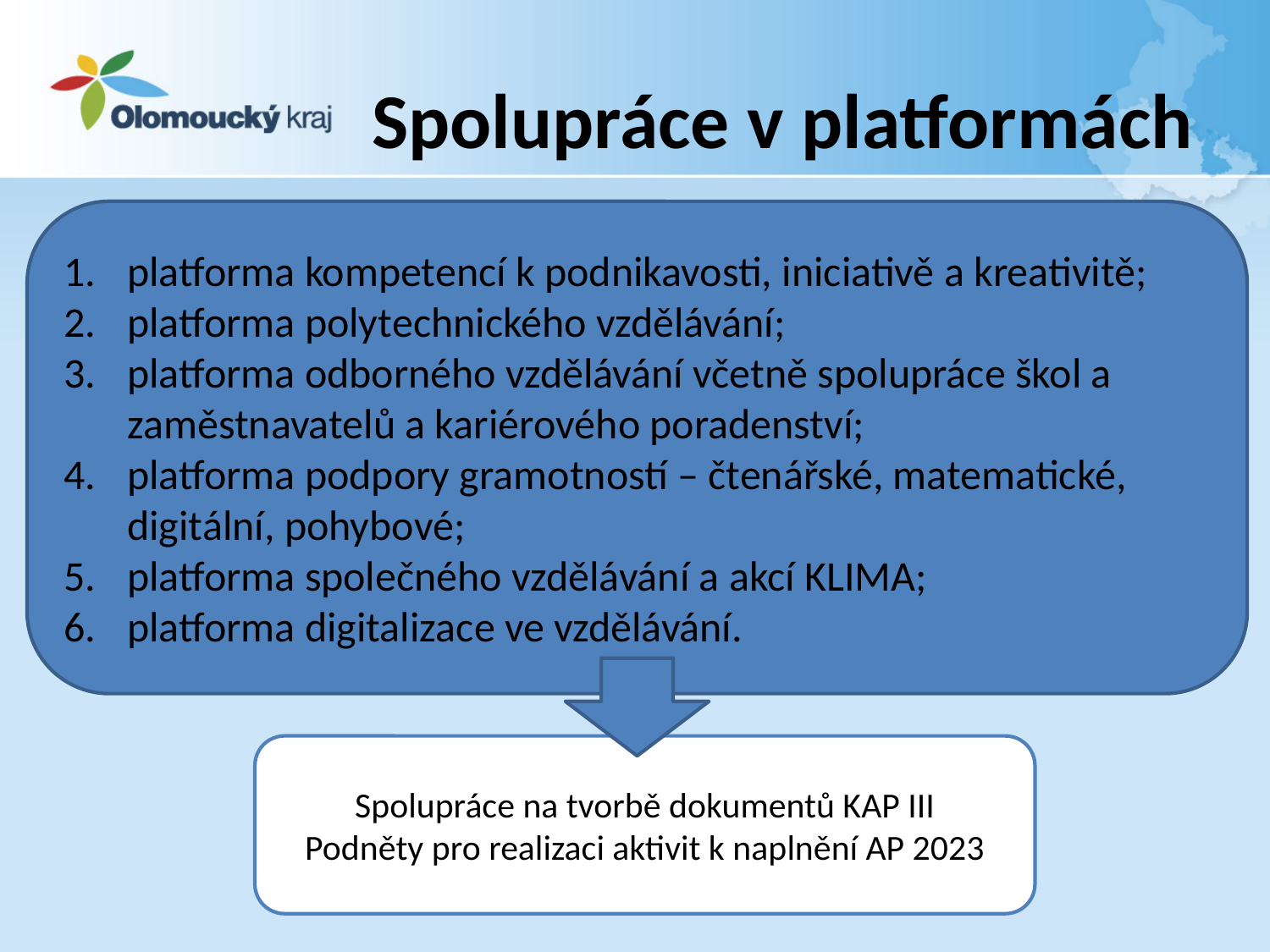

# Spolupráce v platformách

platforma kompetencí k podnikavosti, iniciativě a kreativitě;
platforma polytechnického vzdělávání;
platforma odborného vzdělávání včetně spolupráce škol a zaměstnavatelů a kariérového poradenství;
platforma podpory gramotností – čtenářské, matematické, digitální, pohybové;
platforma společného vzdělávání a akcí KLIMA;
platforma digitalizace ve vzdělávání.

Spolupráce na tvorbě dokumentů KAP III
Podněty pro realizaci aktivit k naplnění AP 2023